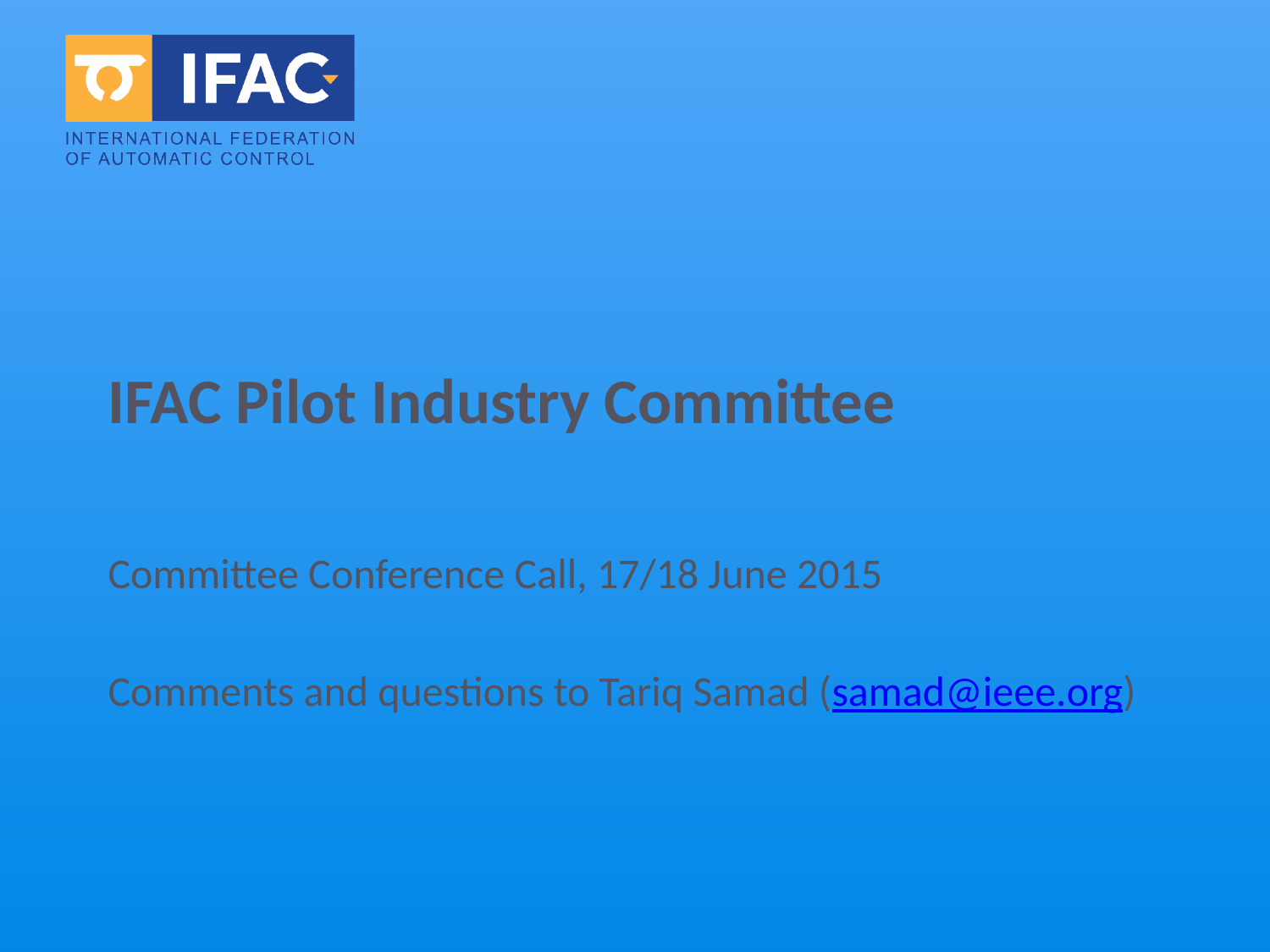

# IFAC Pilot Industry Committee
Committee Conference Call, 17/18 June 2015

Comments and questions to Tariq Samad (samad@ieee.org)